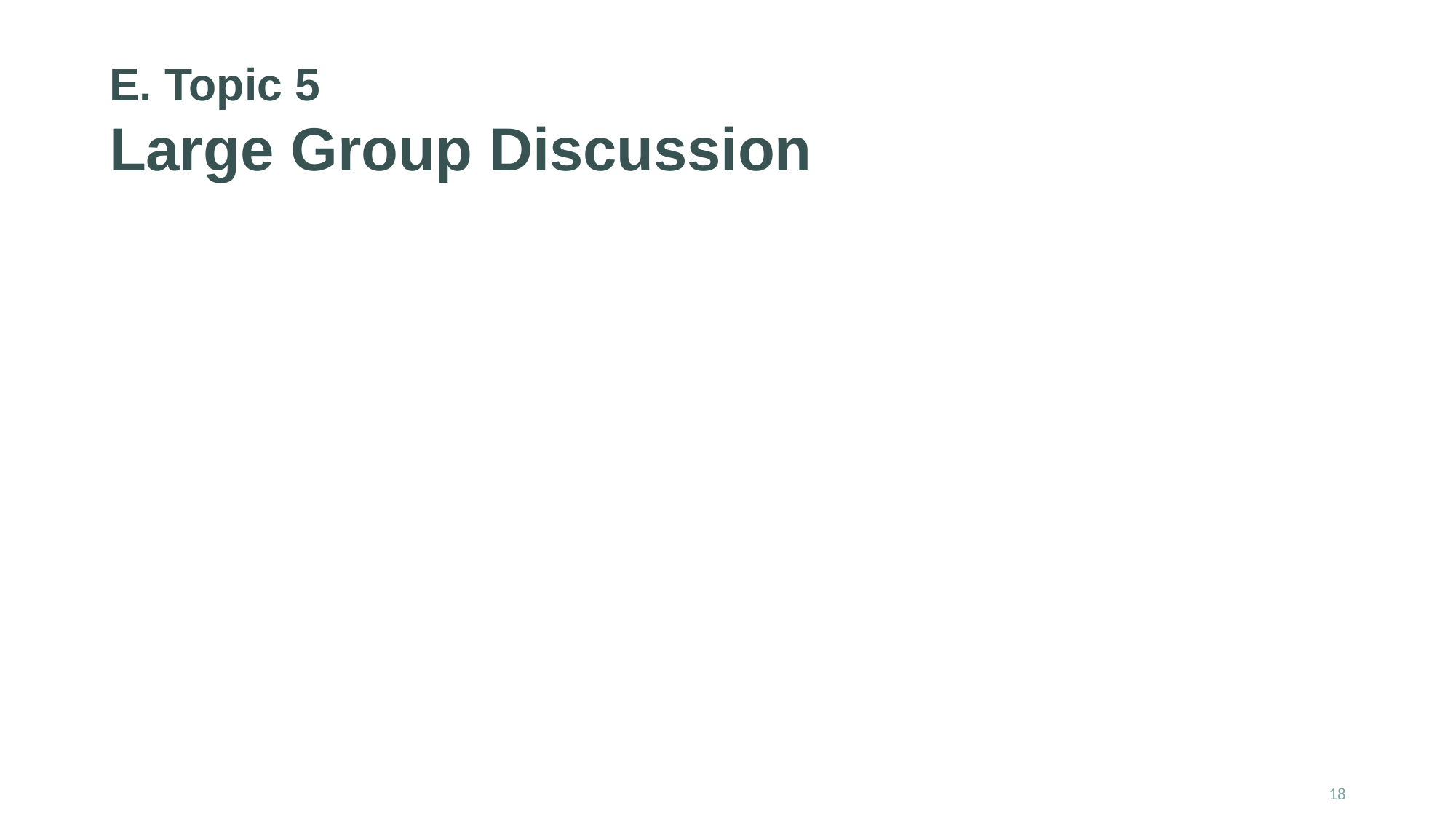

# E. Topic 5 Large Group Discussion